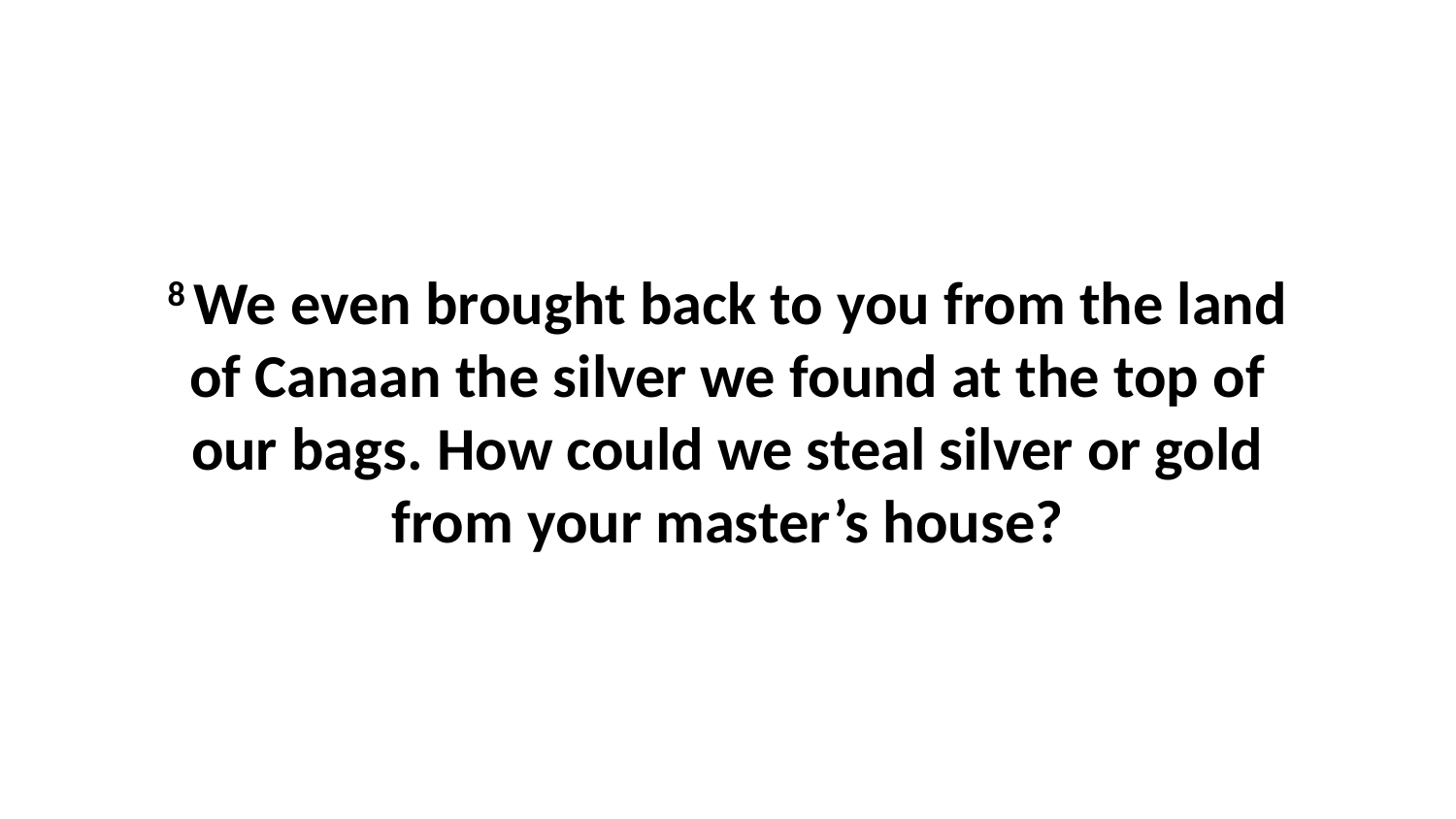

8 We even brought back to you from the land of Canaan the silver we found at the top of our bags. How could we steal silver or gold from your master’s house?